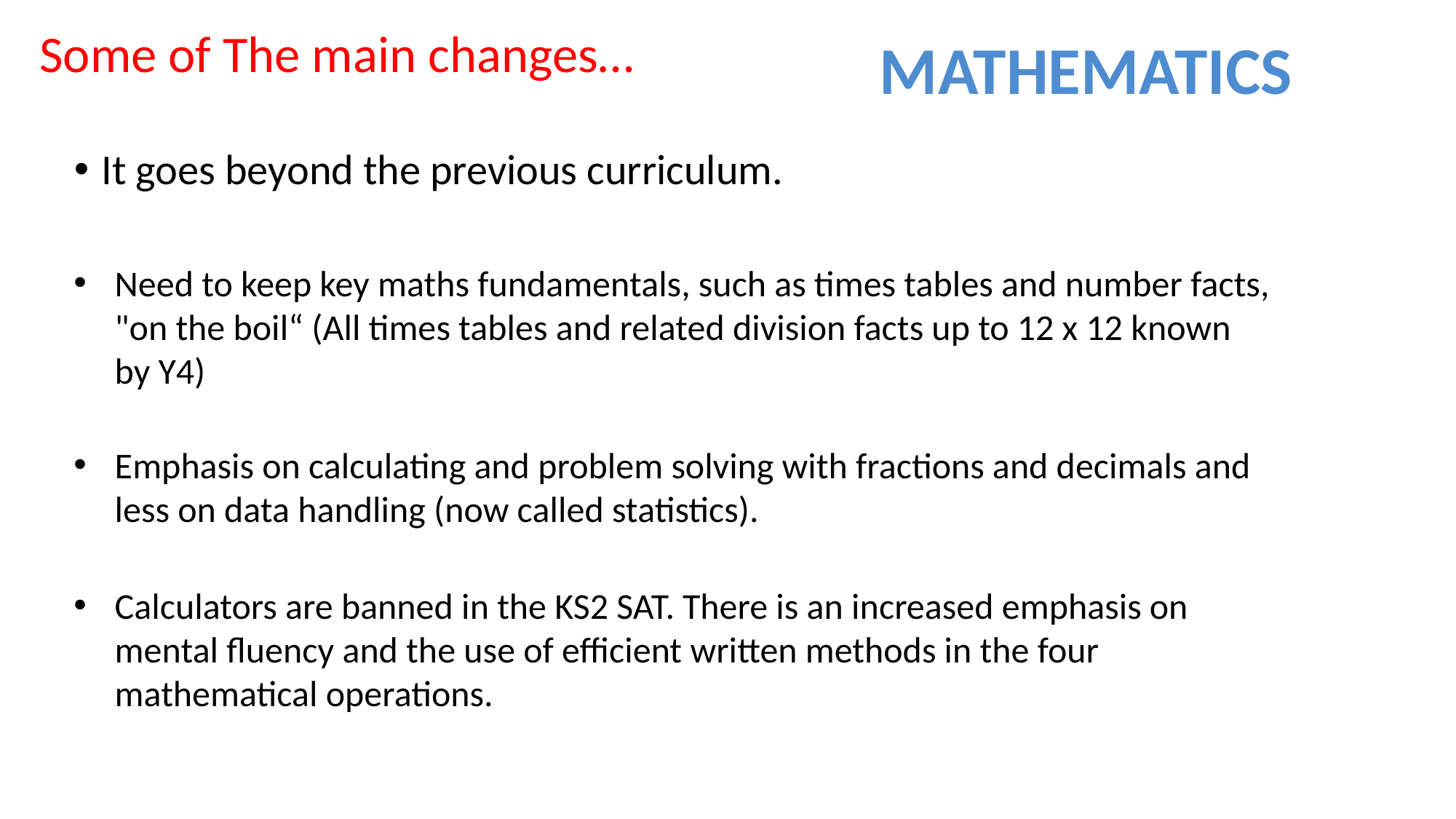

Mathematics
# Some of The main changes…
It goes beyond the previous curriculum.
Need to keep key maths fundamentals, such as times tables and number facts, "on the boil“ (All times tables and related division facts up to 12 x 12 known by Y4)
Emphasis on calculating and problem solving with fractions and decimals and less on data handling (now called statistics).
Calculators are banned in the KS2 SAT. There is an increased emphasis on mental fluency and the use of efficient written methods in the four mathematical operations.